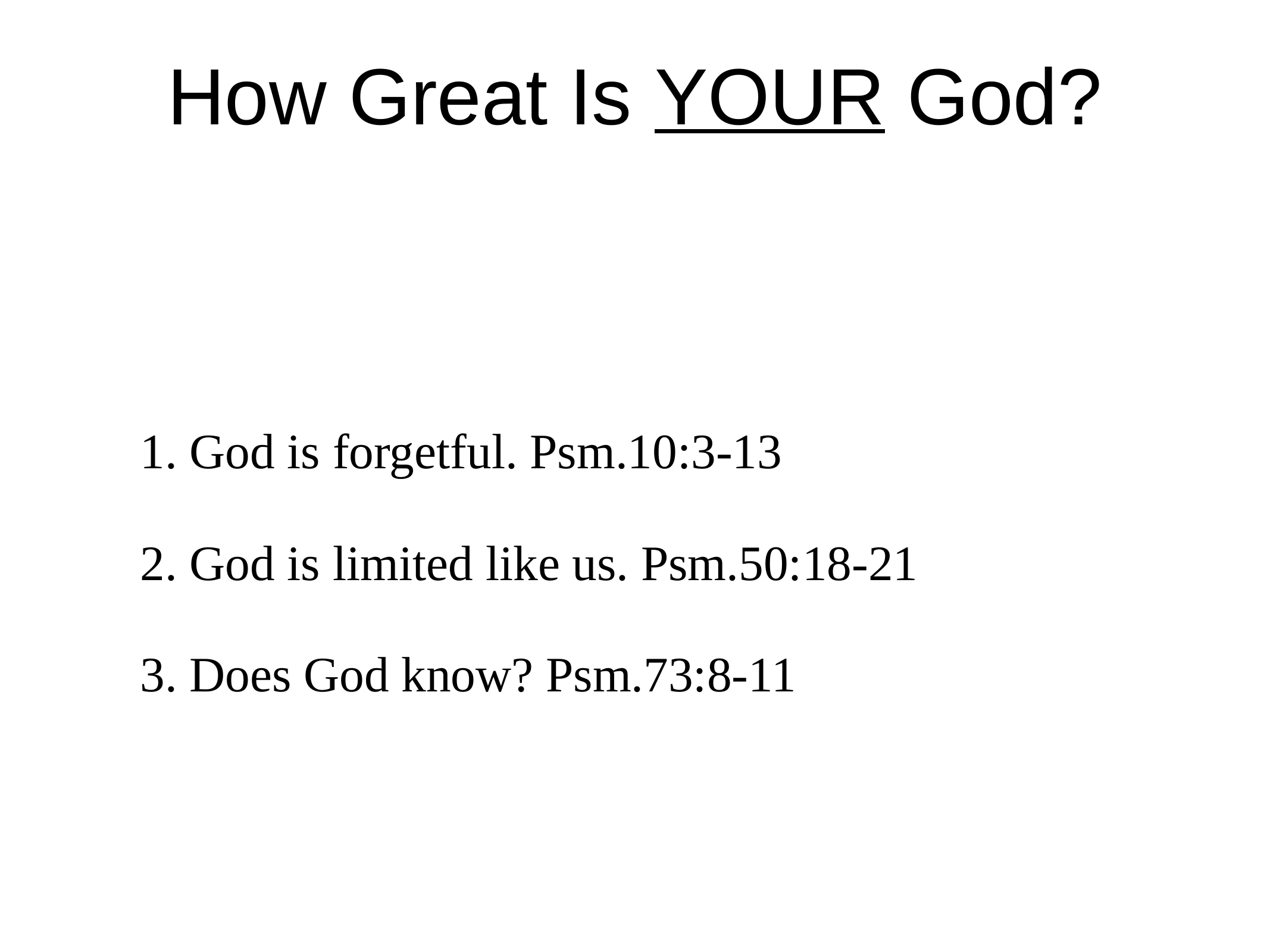

# How Great Is YOUR God?
1. God is forgetful. Psm.10:3-13
2. God is limited like us. Psm.50:18-21
3. Does God know? Psm.73:8-11